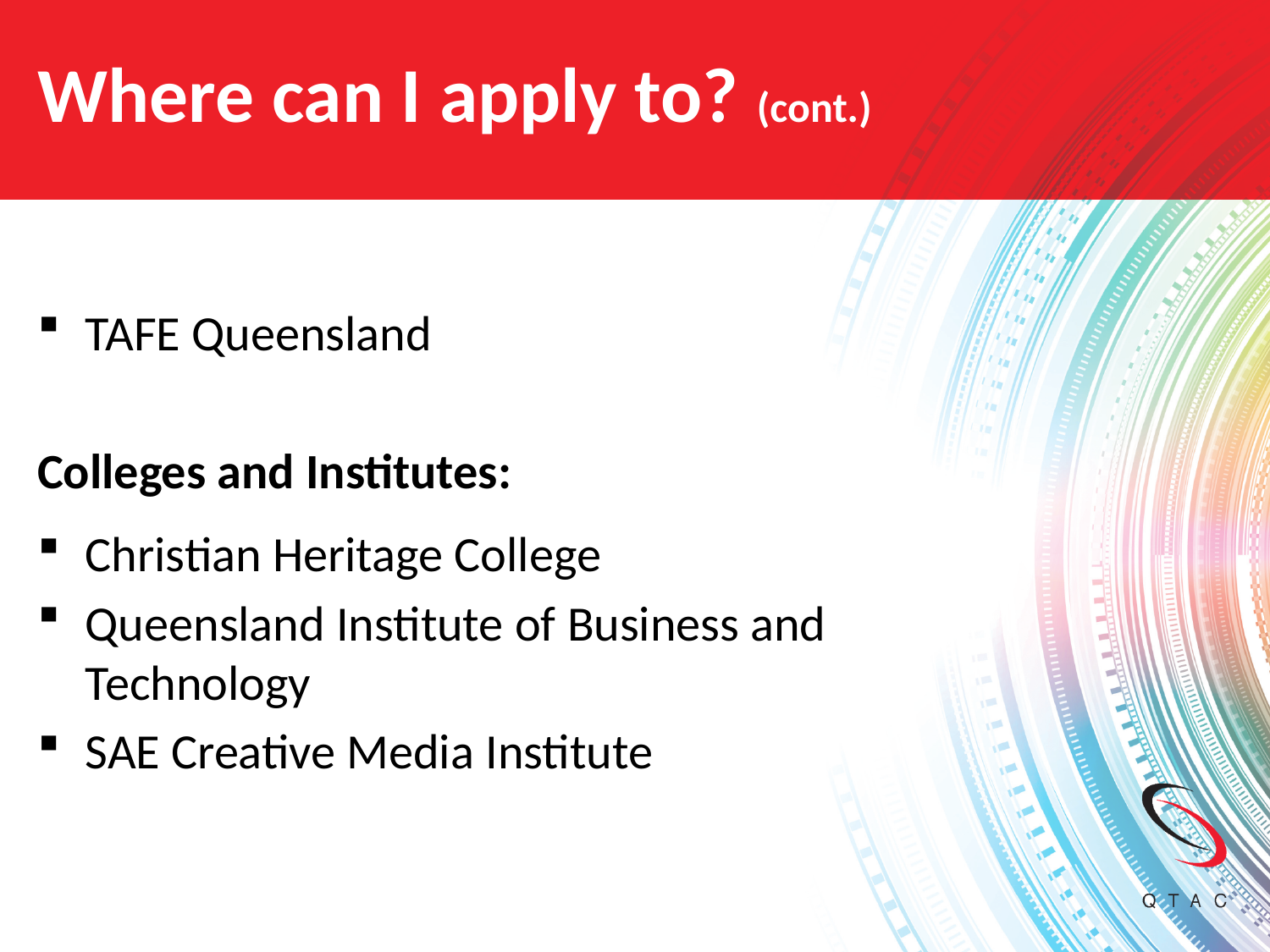

# Where can I apply to? (cont.)

TAFE Queensland

Colleges and Institutes:
Christian Heritage College
Queensland Institute of Business and Technology
SAE Creative Media Institute